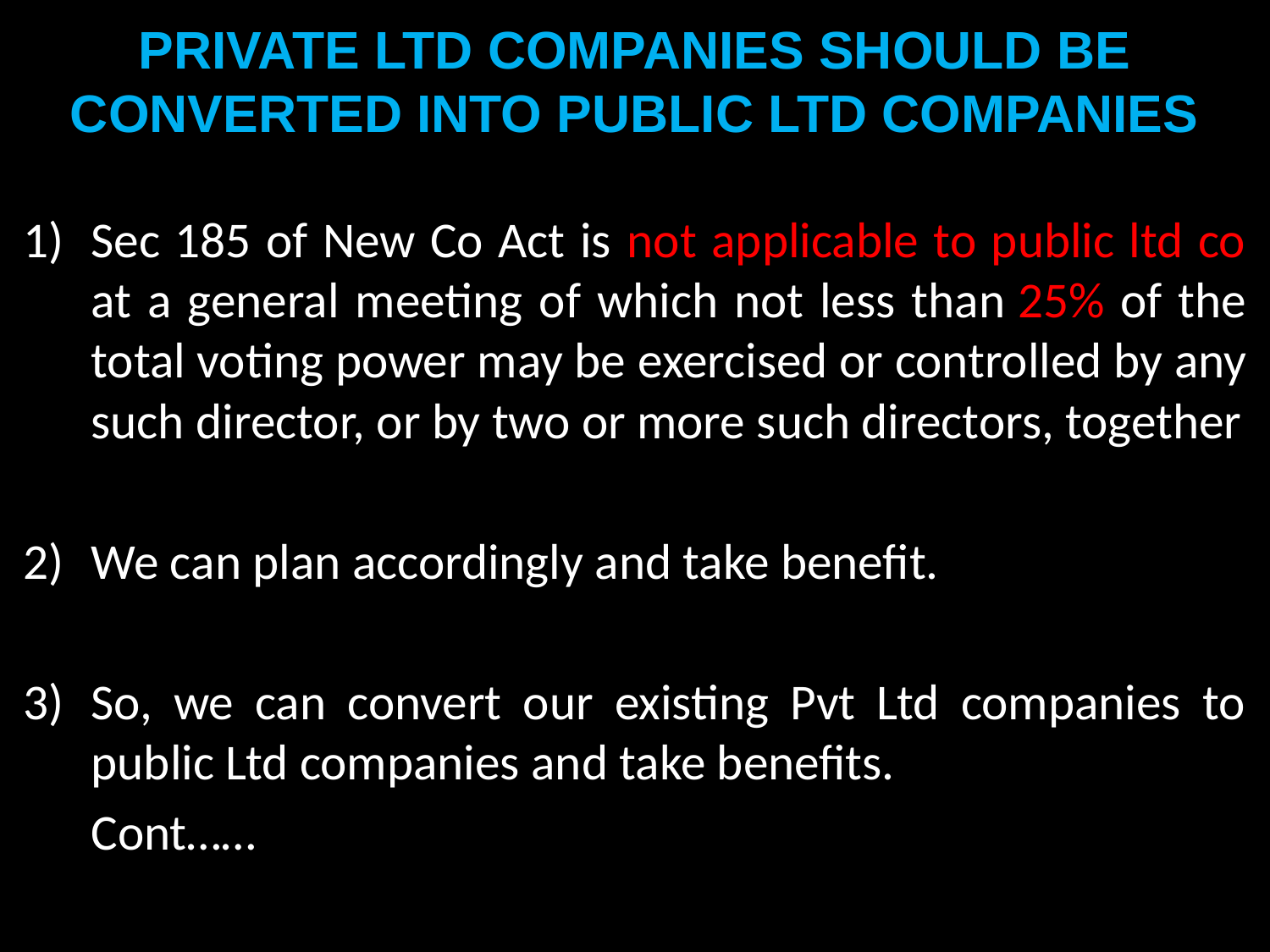

# PRIVATE LTD COMPANIES SHOULD BE CONVERTED INTO PUBLIC LTD COMPANIES
Sec 185 of New Co Act is not applicable to public ltd co at a general meeting of which not less than 25% of the total voting power may be exercised or controlled by any such director, or by two or more such directors, together

We can plan accordingly and take benefit.

So, we can convert our existing Pvt Ltd companies to public Ltd companies and take benefits.
									Cont……